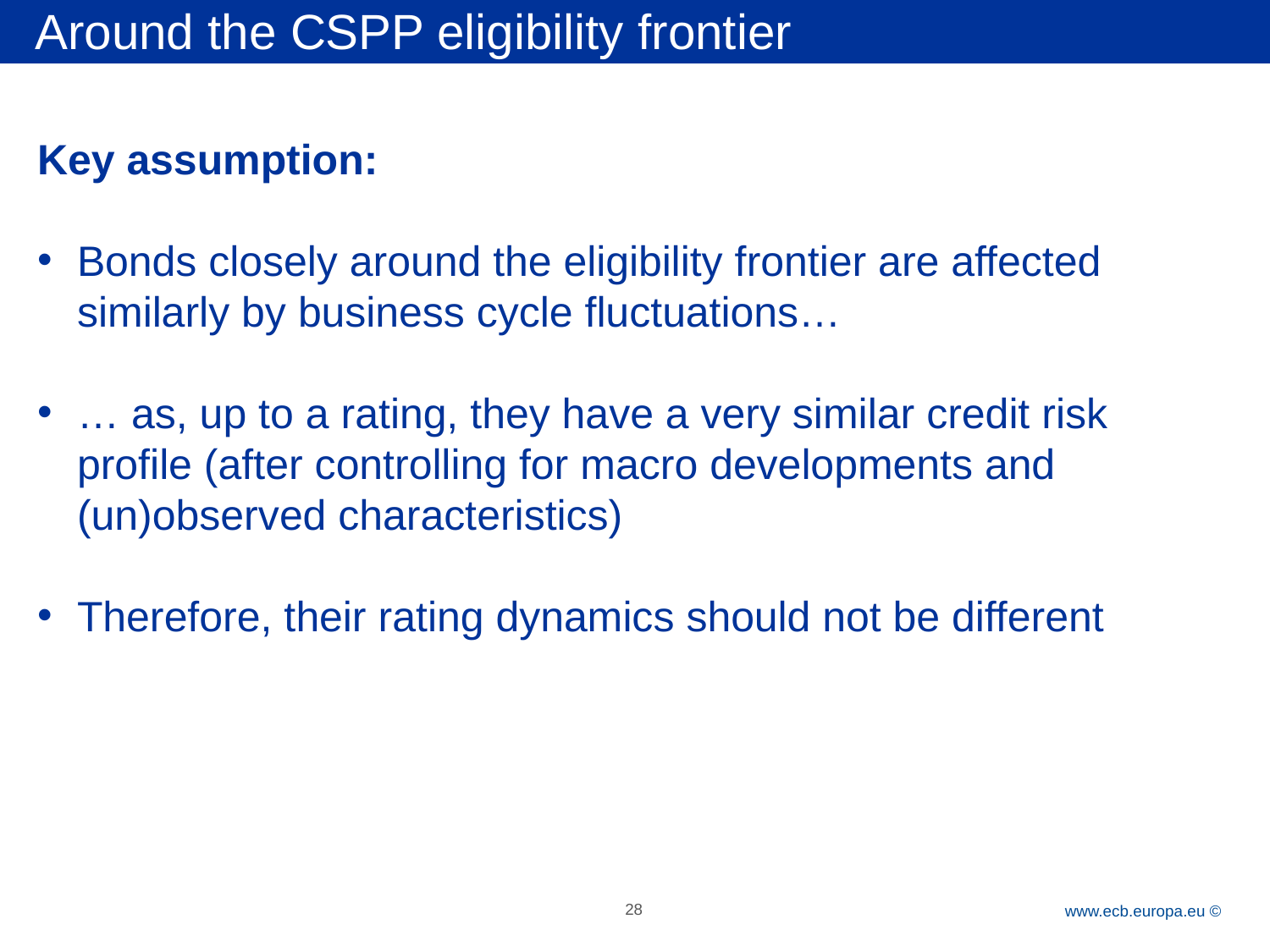

Around the CSPP eligibility frontier
Key assumption:

Bonds closely around the eligibility frontier are affected similarly by business cycle fluctuations…

… as, up to a rating, they have a very similar credit risk profile (after controlling for macro developments and (un)observed characteristics)

Therefore, their rating dynamics should not be different

28